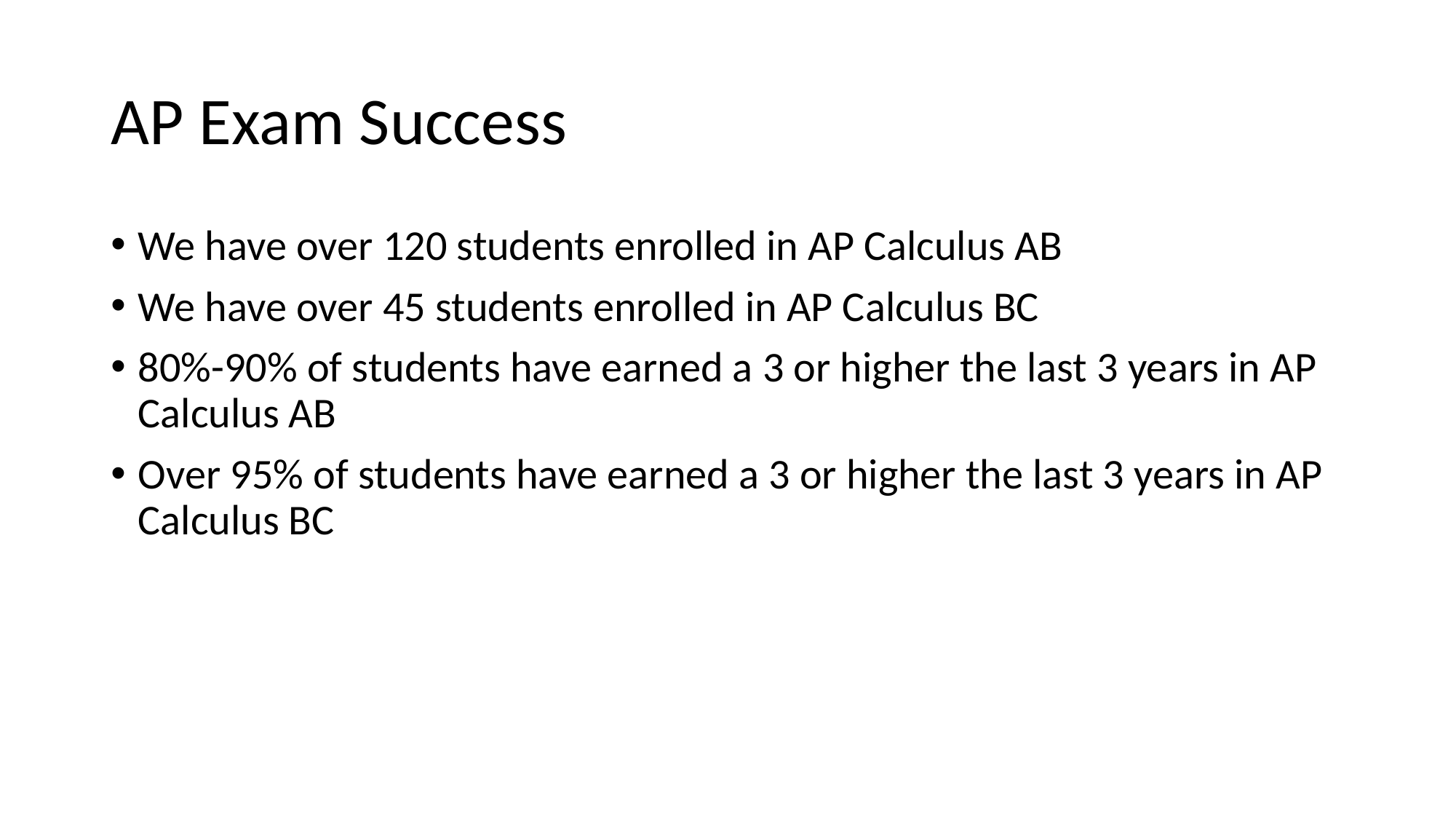

# AP Exam Success
We have over 120 students enrolled in AP Calculus AB
We have over 45 students enrolled in AP Calculus BC
80%-90% of students have earned a 3 or higher the last 3 years in AP Calculus AB
Over 95% of students have earned a 3 or higher the last 3 years in AP Calculus BC